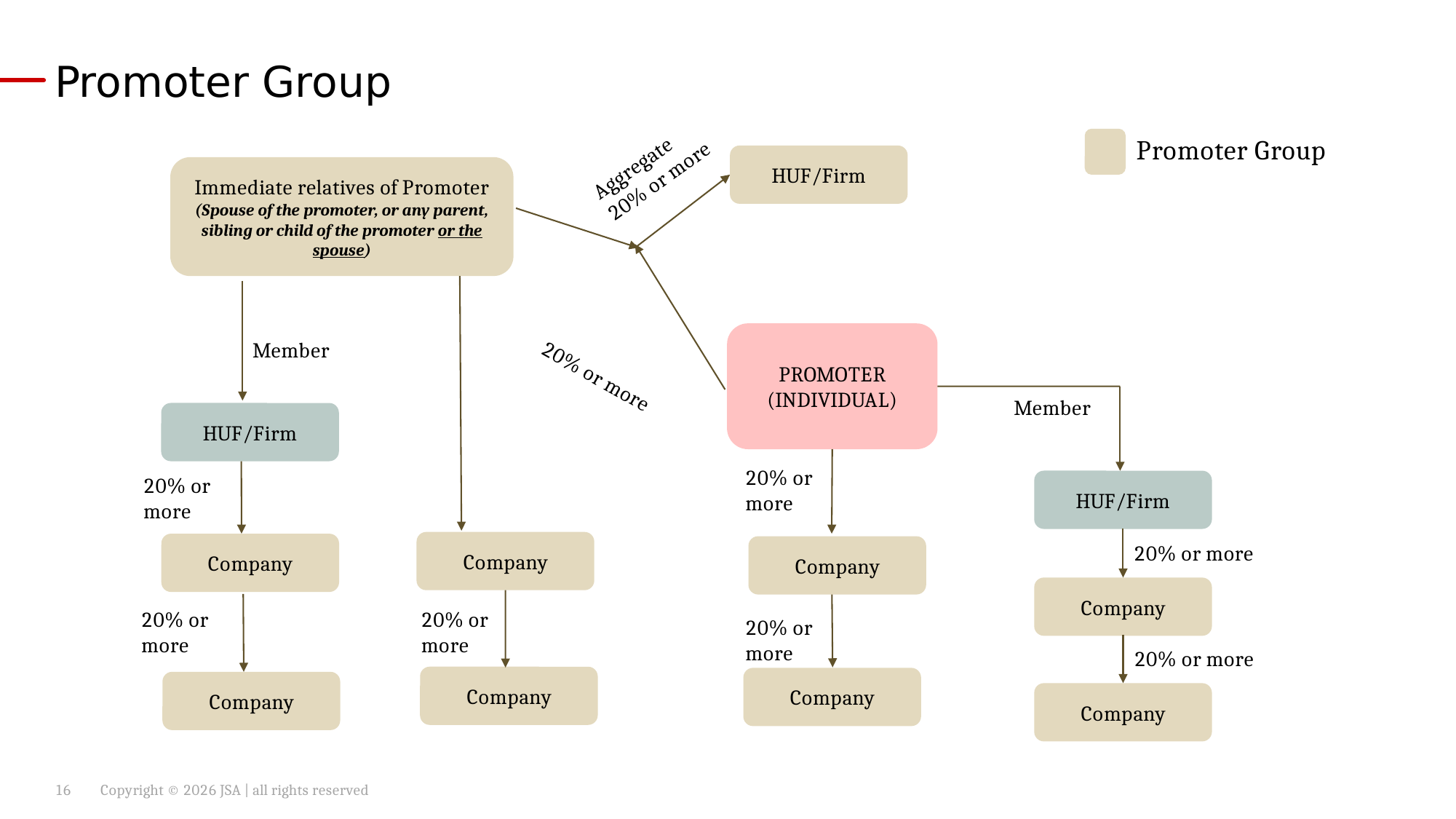

# Promoter Group
Promoter Group

Aggregate 20% or more
HUF/Firm
Immediate relatives of Promoter
(Spouse of the promoter, or any parent, sibling or child of the promoter or the spouse)
PROMOTER (INDIVIDUAL)
Member
20% or more
Member
HUF/Firm
20% or more
HUF/Firm
Company
20% or more
Company
Company
20% or more
20% or more
20% or more
Company
Company
Company
20% or more
Company
20% or more
Company